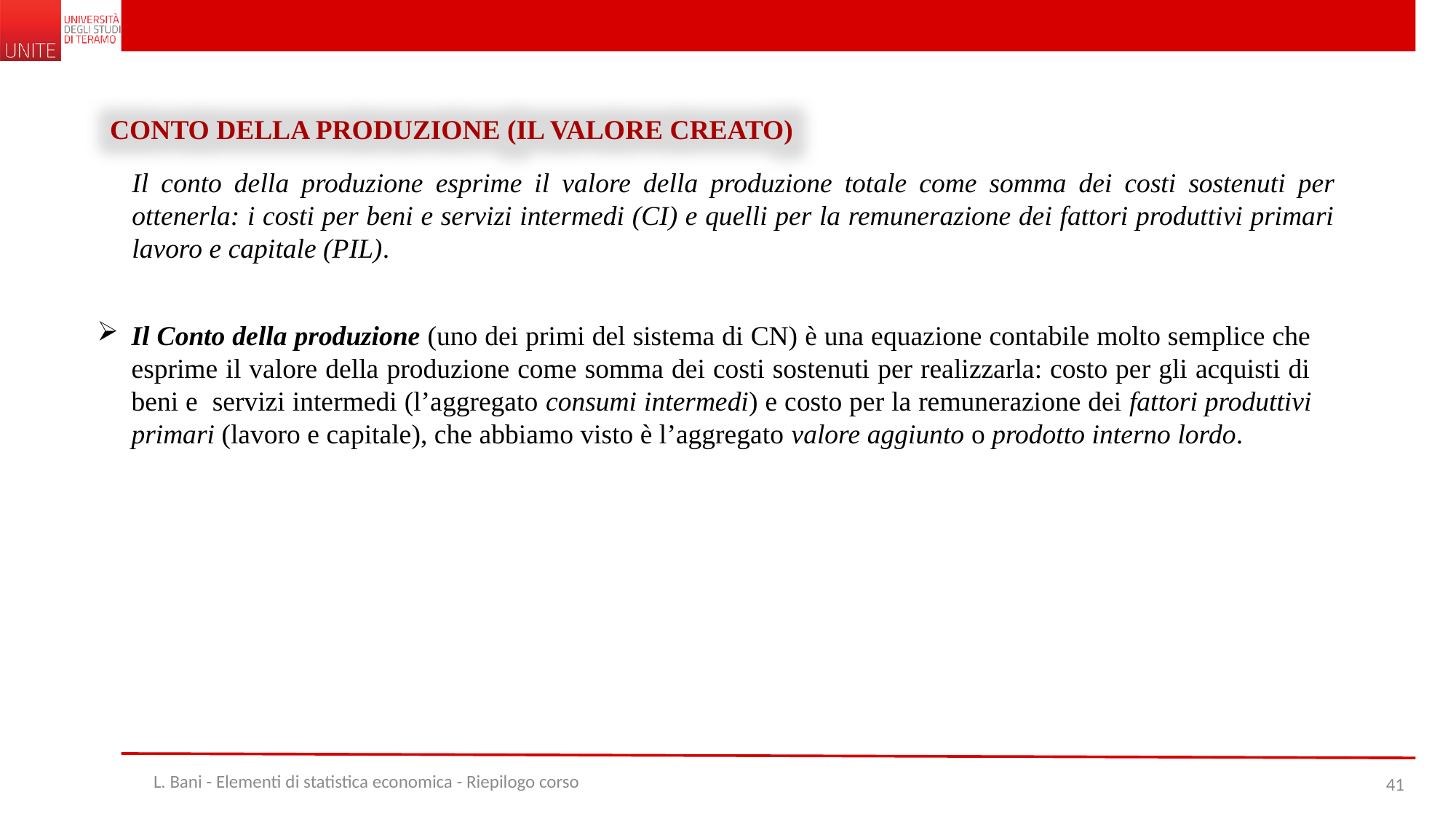

CONTO DELLA PRODUZIONE (il valore creato)
Il conto della produzione esprime il valore della produzione totale come somma dei costi sostenuti per ottenerla: i costi per beni e servizi intermedi (CI) e quelli per la remunerazione dei fattori produttivi primari lavoro e capitale (PIL).
Il Conto della produzione (uno dei primi del sistema di CN) è una equazione contabile molto semplice che esprime il valore della produzione come somma dei costi sostenuti per realizzarla: costo per gli acquisti di beni e  servizi intermedi (l’aggregato consumi intermedi) e costo per la remunerazione dei fattori produttivi primari (lavoro e capitale), che abbiamo visto è l’aggregato valore aggiunto o prodotto interno lordo.
L. Bani - Elementi di statistica economica - Riepilogo corso
41